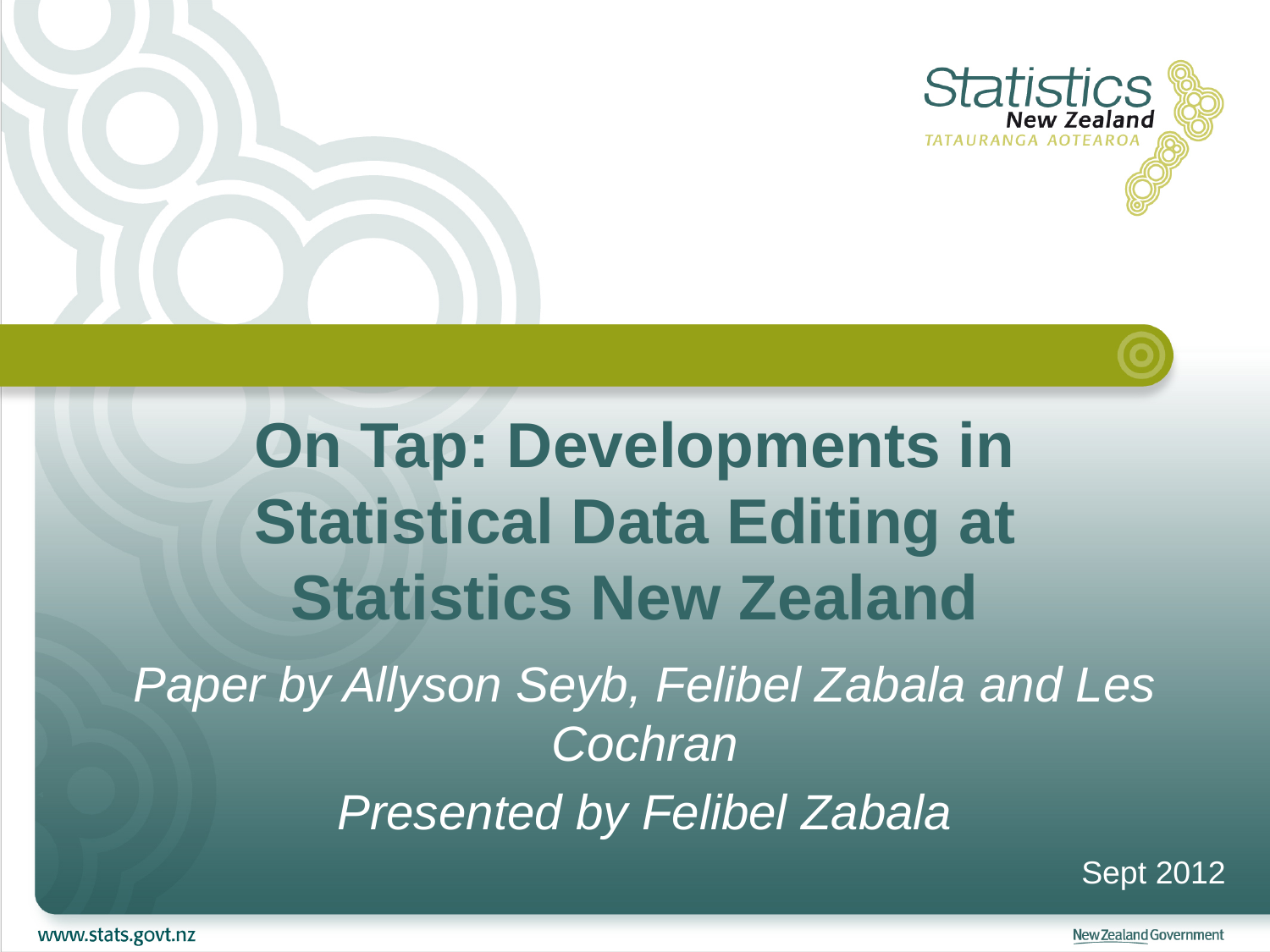

# On Tap: Developments in Statistical Data Editing at Statistics New Zealand
Paper by Allyson Seyb, Felibel Zabala and Les Cochran
Presented by Felibel Zabala

Sept 2012